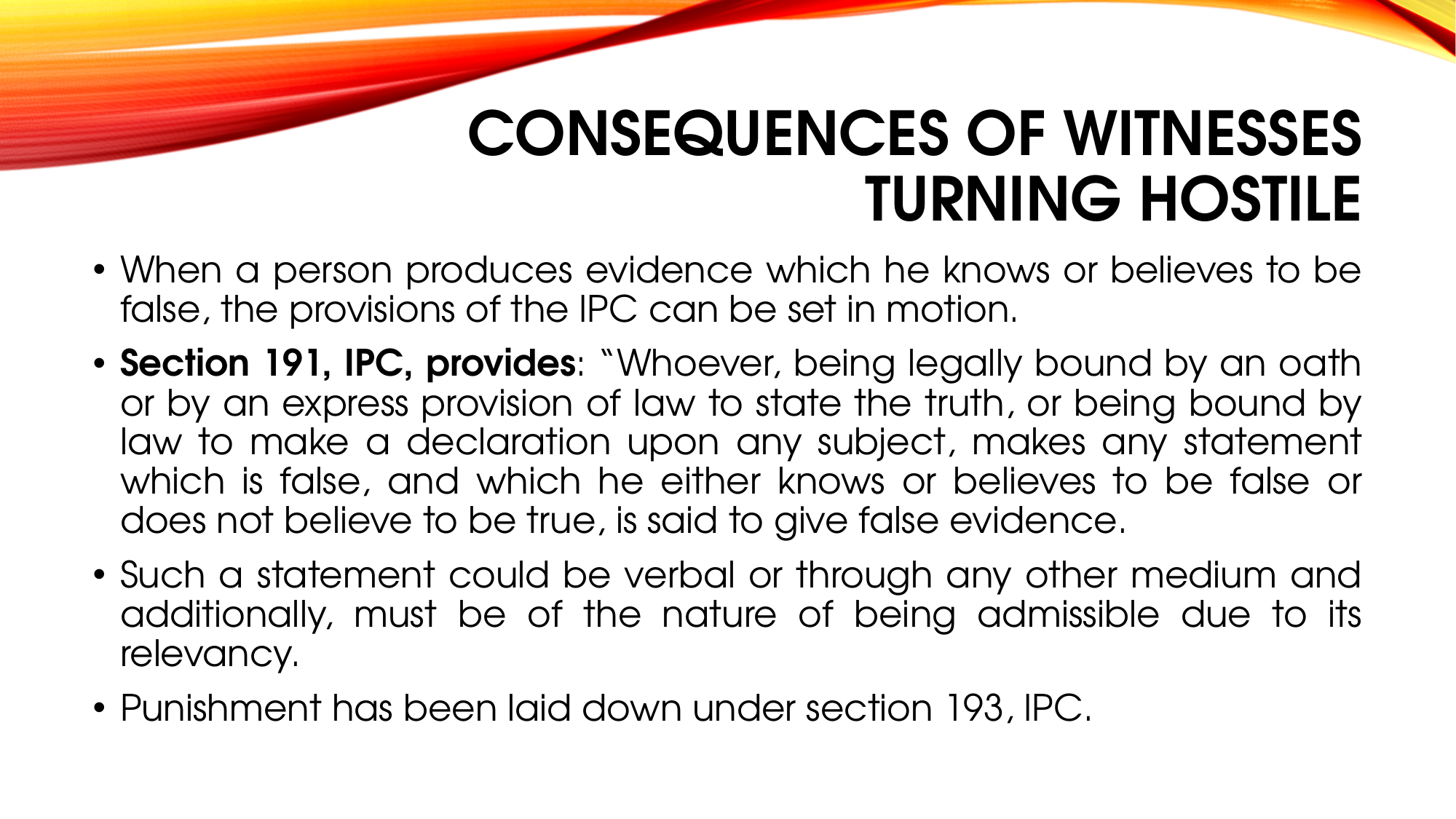

# Consequences of witnesses turning hostile
When a person produces evidence which he knows or believes to be false, the provisions of the IPC can be set in motion.
Section 191, IPC, provides: “Whoever, being legally bound by an oath or by an express provision of law to state the truth, or being bound by law to make a declaration upon any subject, makes any statement which is false, and which he either knows or believes to be false or does not believe to be true, is said to give false evidence.
Such a statement could be verbal or through any other medium and additionally, must be of the nature of being admissible due to its relevancy.
Punishment has been laid down under section 193, IPC.